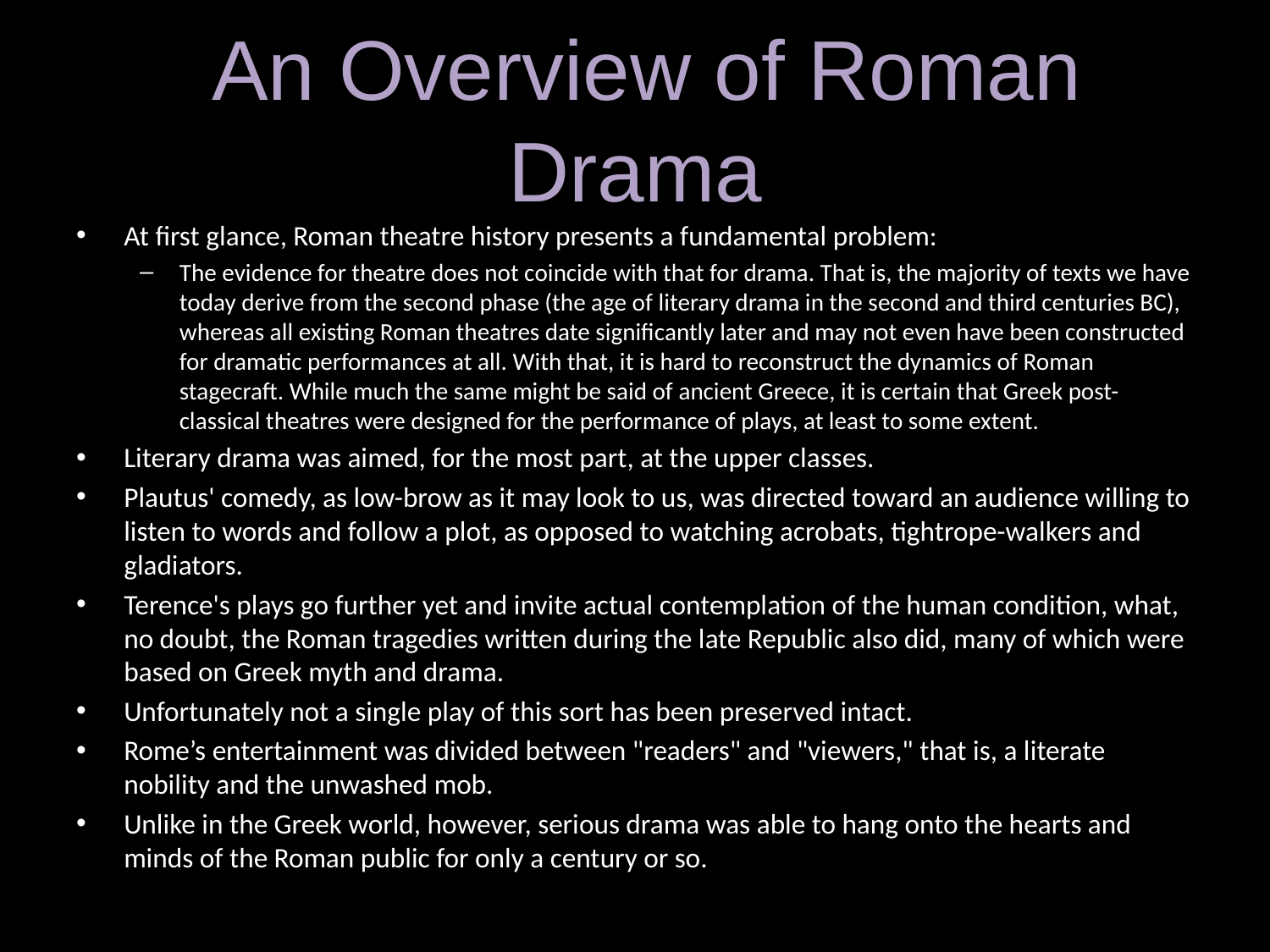

# An Overview of Roman Drama
At first glance, Roman theatre history presents a fundamental problem:
The evidence for theatre does not coincide with that for drama. That is, the majority of texts we have today derive from the second phase (the age of literary drama in the second and third centuries BC), whereas all existing Roman theatres date significantly later and may not even have been constructed for dramatic performances at all. With that, it is hard to reconstruct the dynamics of Roman stagecraft. While much the same might be said of ancient Greece, it is certain that Greek post-classical theatres were designed for the performance of plays, at least to some extent.
Literary drama was aimed, for the most part, at the upper classes.
Plautus' comedy, as low-brow as it may look to us, was directed toward an audience willing to listen to words and follow a plot, as opposed to watching acrobats, tightrope-walkers and gladiators.
Terence's plays go further yet and invite actual contemplation of the human condition, what, no doubt, the Roman tragedies written during the late Republic also did, many of which were based on Greek myth and drama.
Unfortunately not a single play of this sort has been preserved intact.
Rome’s entertainment was divided between "readers" and "viewers," that is, a literate nobility and the unwashed mob.
Unlike in the Greek world, however, serious drama was able to hang onto the hearts and minds of the Roman public for only a century or so.